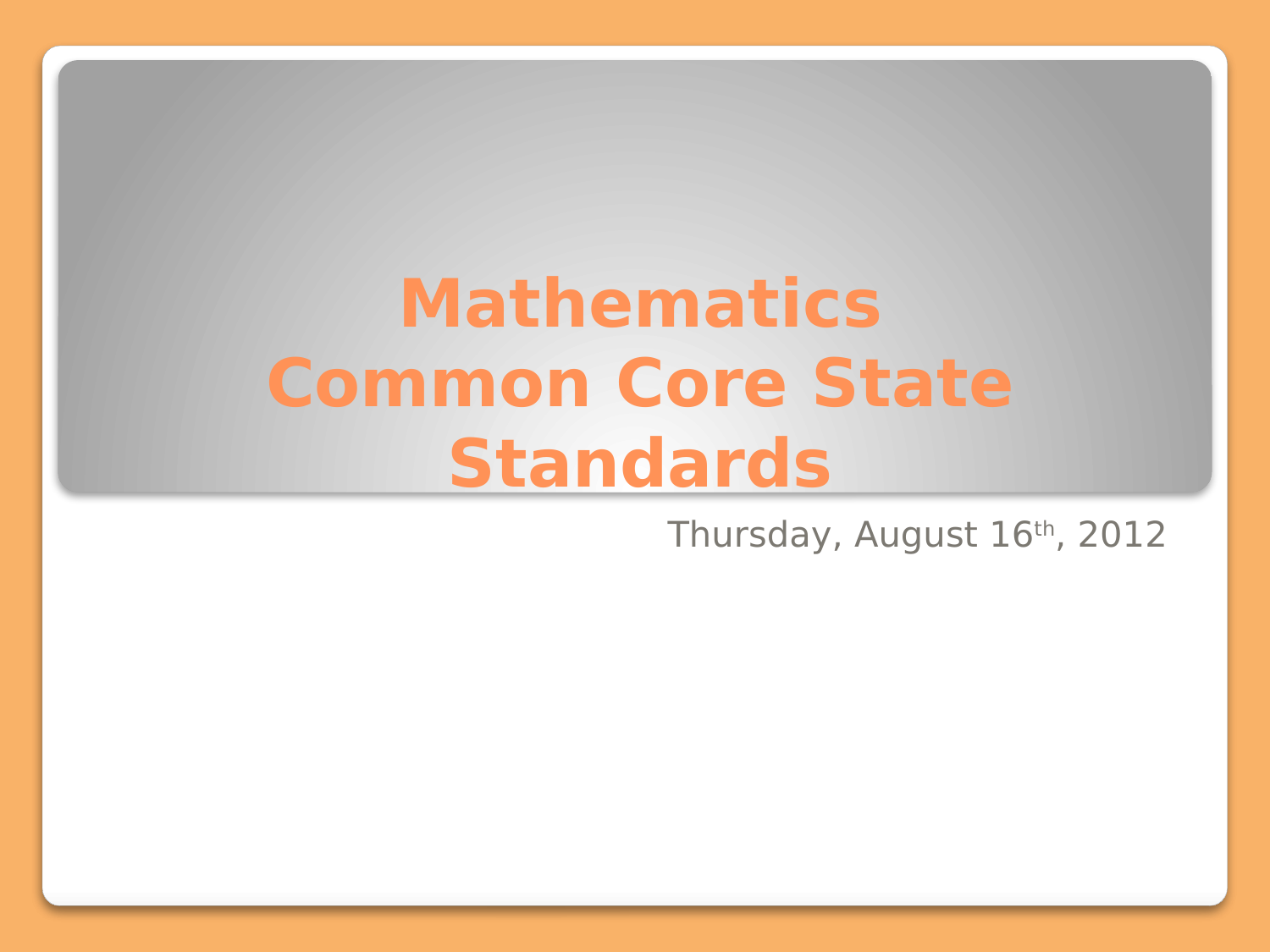

# Mathematics Common Core State Standards
Thursday, August 16th, 2012